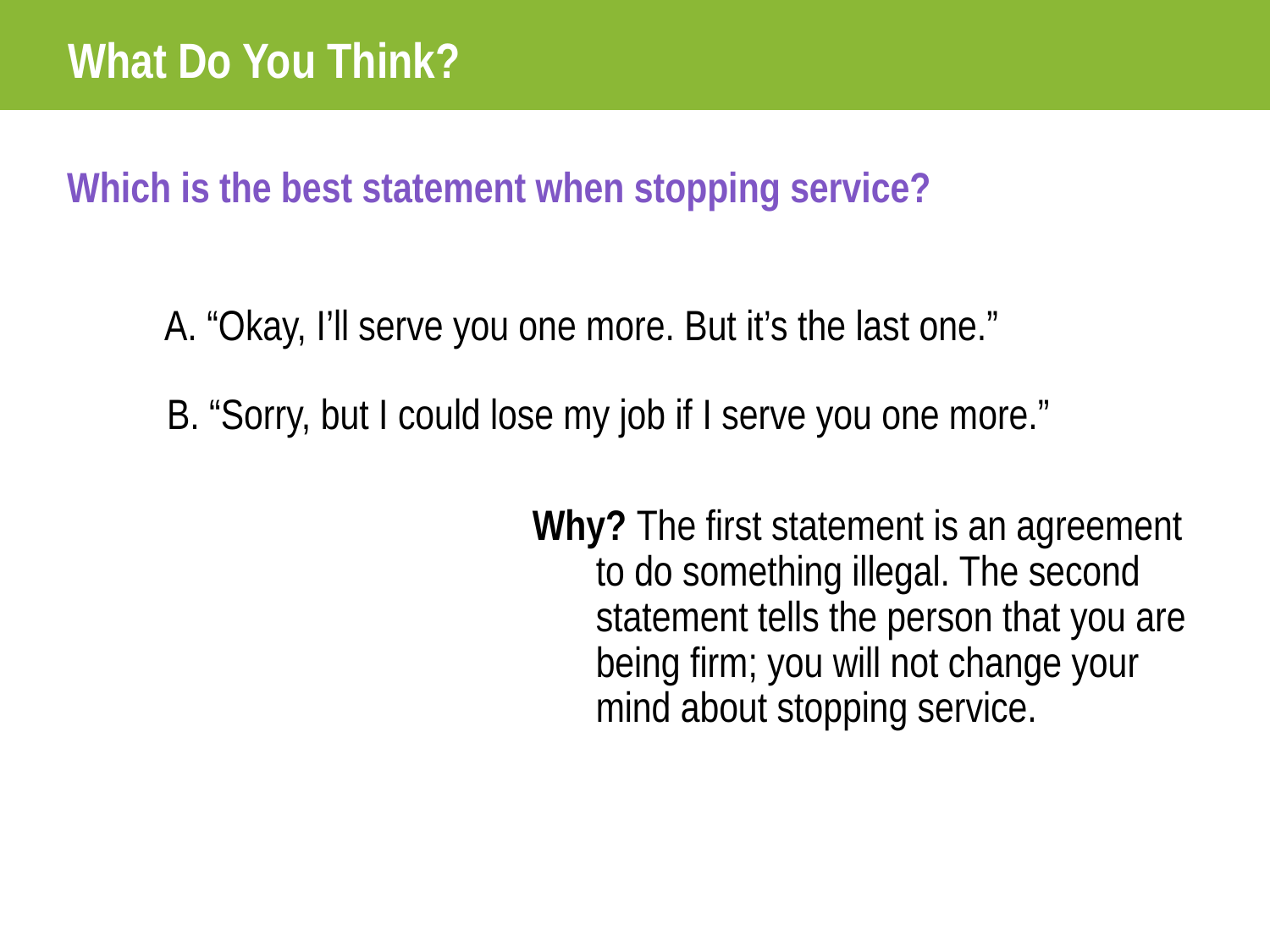

# What Do You Think?
Which is the best statement when stopping service?
A. “Okay, I’ll serve you one more. But it’s the last one.”
B. “Sorry, but I could lose my job if I serve you one more.”
Why? The first statement is an agreement to do something illegal. The second statement tells the person that you are being firm; you will not change your mind about stopping service.